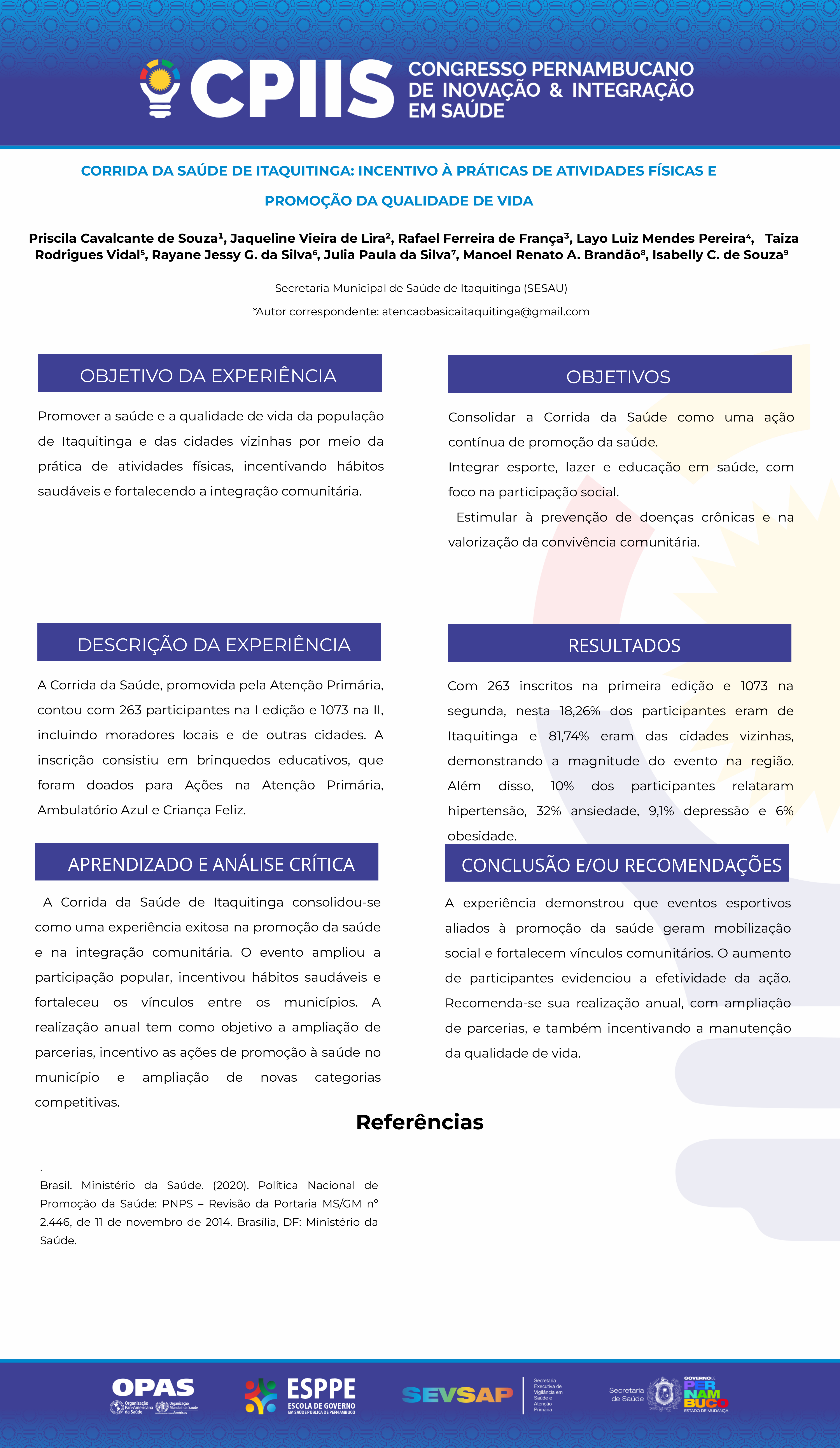

CORRIDA DA SAÚDE DE ITAQUITINGA: INCENTIVO À PRÁTICAS DE ATIVIDADES FÍSICAS E PROMOÇÃO DA QUALIDADE DE VIDA
 Priscila Cavalcante de Souza¹, Jaqueline Vieira de Lira², Rafael Ferreira de França³, Layo Luiz Mendes Pereira4,   Taiza Rodrigues Vidal5, Rayane Jessy G. da Silva6, Julia Paula da Silva7, Manoel Renato A. Brandão8, Isabelly C. de Souza9
Secretaria Municipal de Saúde de Itaquitinga (SESAU)
*Autor correspondente: atencaobasicaitaquitinga@gmail.com

OBJETIVO DA EXPERIÊNCIA
OBJETIVOS
Promover a saúde e a qualidade de vida da população de Itaquitinga e das cidades vizinhas por meio da prática de atividades físicas, incentivando hábitos saudáveis e fortalecendo a integração comunitária.

Consolidar a Corrida da Saúde como uma ação contínua de promoção da saúde.
Integrar esporte, lazer e educação em saúde, com foco na participação social.
 Estimular à prevenção de doenças crônicas e na valorização da convivência comunitária.

DESCRIÇÃO DA EXPERIÊNCIA
RESULTADOS
A Corrida da Saúde, promovida pela Atenção Primária, contou com 263 participantes na I edição e 1073 na II, incluindo moradores locais e de outras cidades. A inscrição consistiu em brinquedos educativos, que foram doados para Ações na Atenção Primária, Ambulatório Azul e Criança Feliz.

Com 263 inscritos na primeira edição e 1073 na segunda, nesta 18,26% dos participantes eram de Itaquitinga e 81,74% eram das cidades vizinhas, demonstrando a magnitude do evento na região. Além disso, 10% dos participantes relataram hipertensão, 32% ansiedade, 9,1% depressão e 6% obesidade.

APRENDIZADO E ANÁLISE CRÍTICA
CONCLUSÃO E/OU RECOMENDAÇÕES
 A Corrida da Saúde de Itaquitinga consolidou-se como uma experiência exitosa na promoção da saúde e na integração comunitária. O evento ampliou a participação popular, incentivou hábitos saudáveis e fortaleceu os vínculos entre os municípios. A realização anual tem como objetivo a ampliação de parcerias, incentivo as ações de promoção à saúde no município e ampliação de novas categorias competitivas.
A experiência demonstrou que eventos esportivos aliados à promoção da saúde geram mobilização social e fortalecem vínculos comunitários. O aumento de participantes evidenciou a efetividade da ação. Recomenda-se sua realização anual, com ampliação de parcerias, e também incentivando a manutenção da qualidade de vida.
Referências
.
Brasil. Ministério da Saúde. (2020). Política Nacional de Promoção da Saúde: PNPS – Revisão da Portaria MS/GM nº 2.446, de 11 de novembro de 2014. Brasília, DF: Ministério da Saúde.